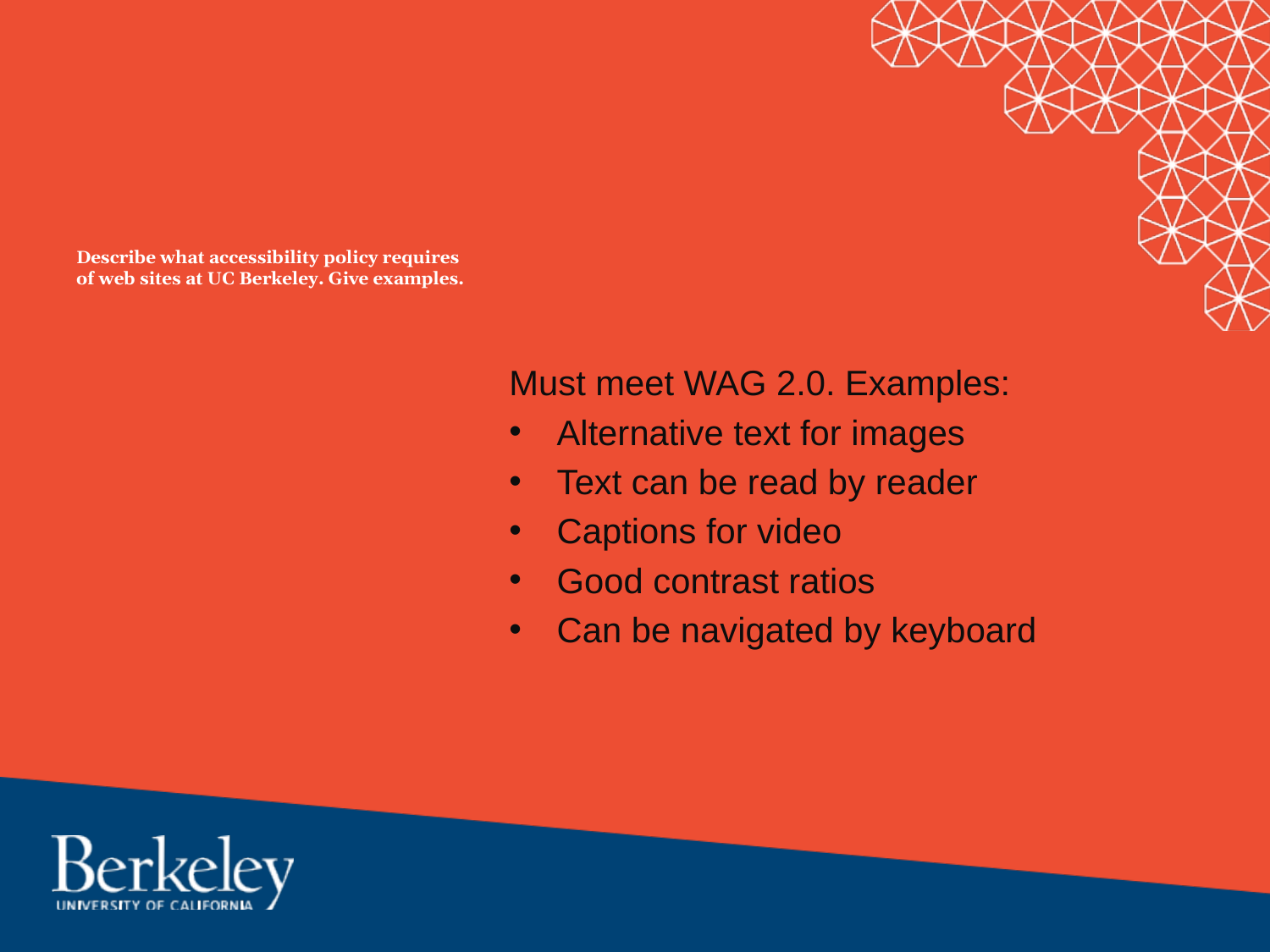

# Describe what accessibility policy requires of web sites at UC Berkeley. Give examples.
Must meet WAG 2.0. Examples:
Alternative text for images
Text can be read by reader
Captions for video
Good contrast ratios
Can be navigated by keyboard